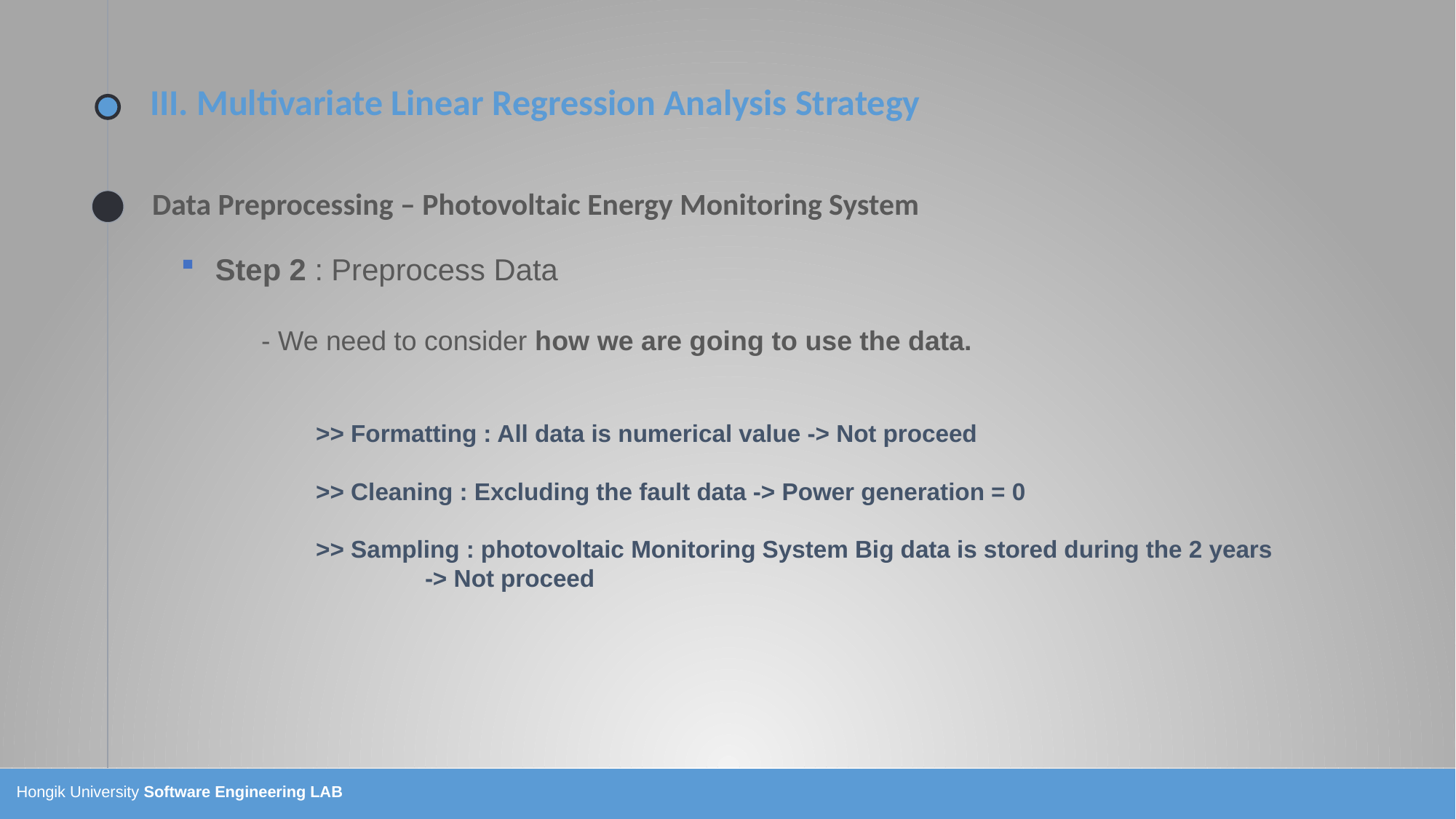

# III. Multivariate Linear Regression Analysis Strategy
Data Preprocessing – Photovoltaic Energy Monitoring System

 Step 2 : Preprocess Data

- We need to consider how we are going to use the data.

>> Formatting : All data is numerical value -> Not proceed

>> Cleaning : Excluding the fault data -> Power generation = 0

>> Sampling : photovoltaic Monitoring System Big data is stored during the 2 years
	-> Not proceed